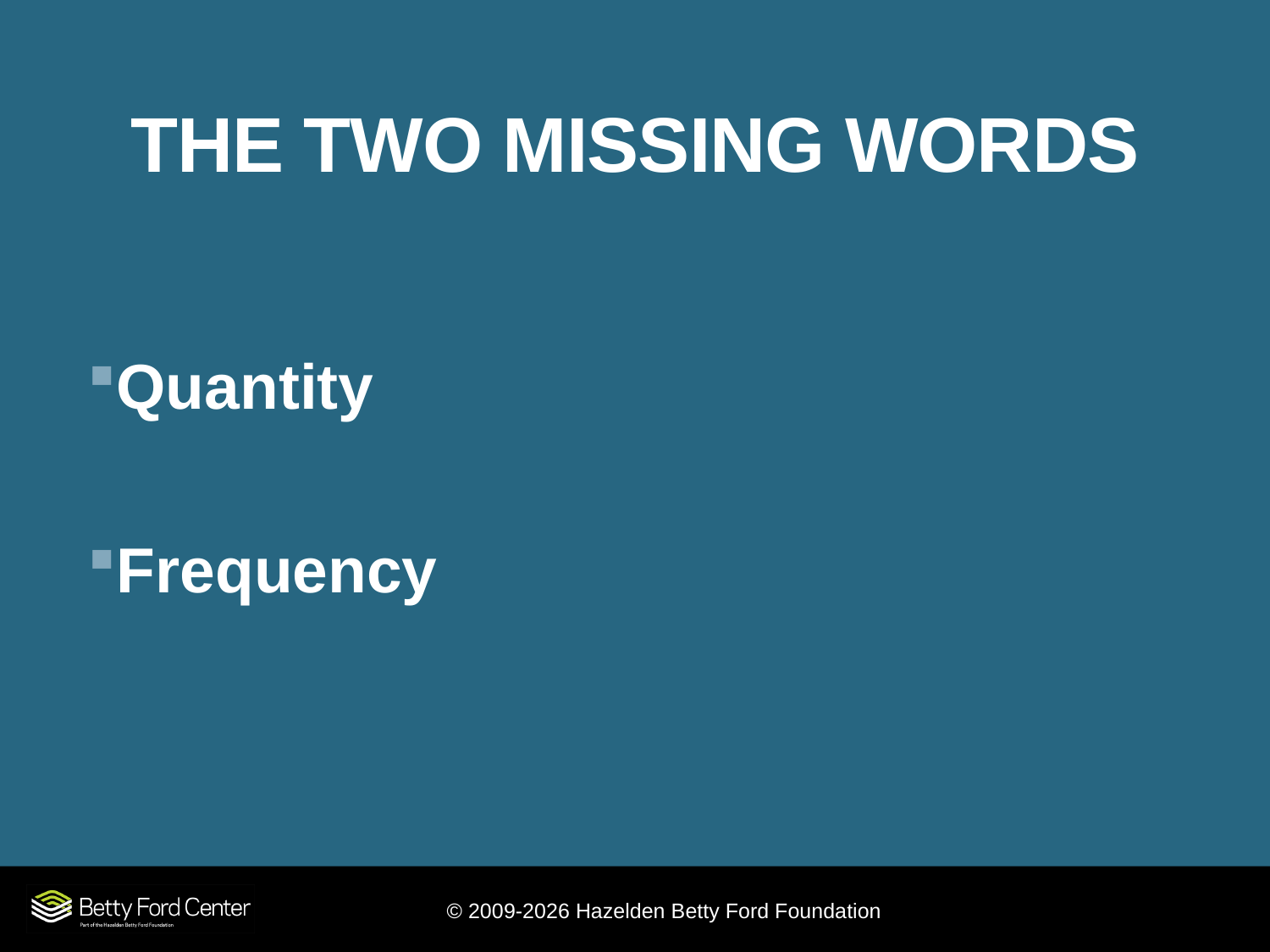

# THE TWO MISSING WORDS

Quantity

Frequency
© 2009-2026 Hazelden Betty Ford Foundation